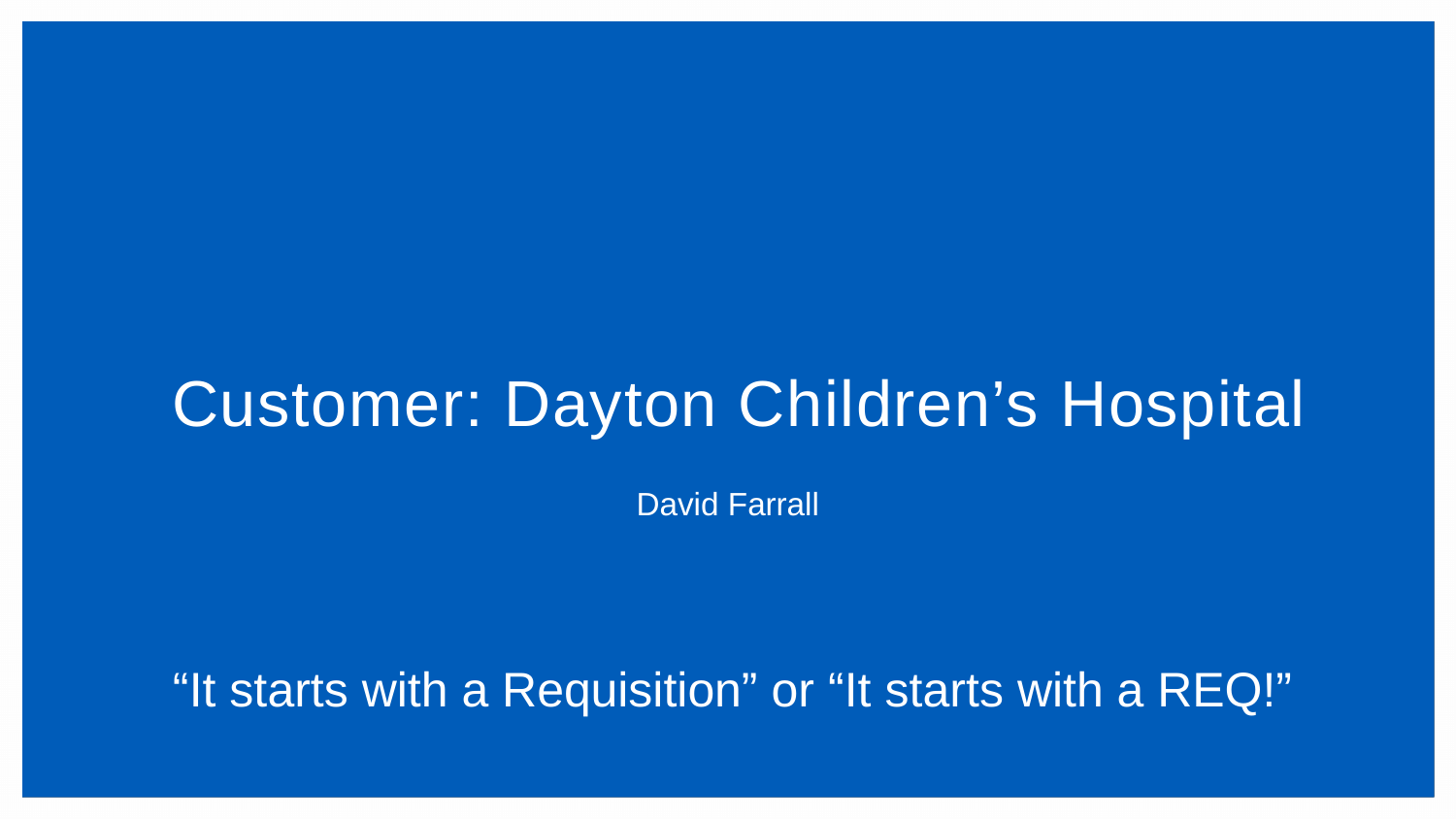

# Customer: Dayton Children’s Hospital
David Farrall
“It starts with a Requisition” or “It starts with a REQ!”